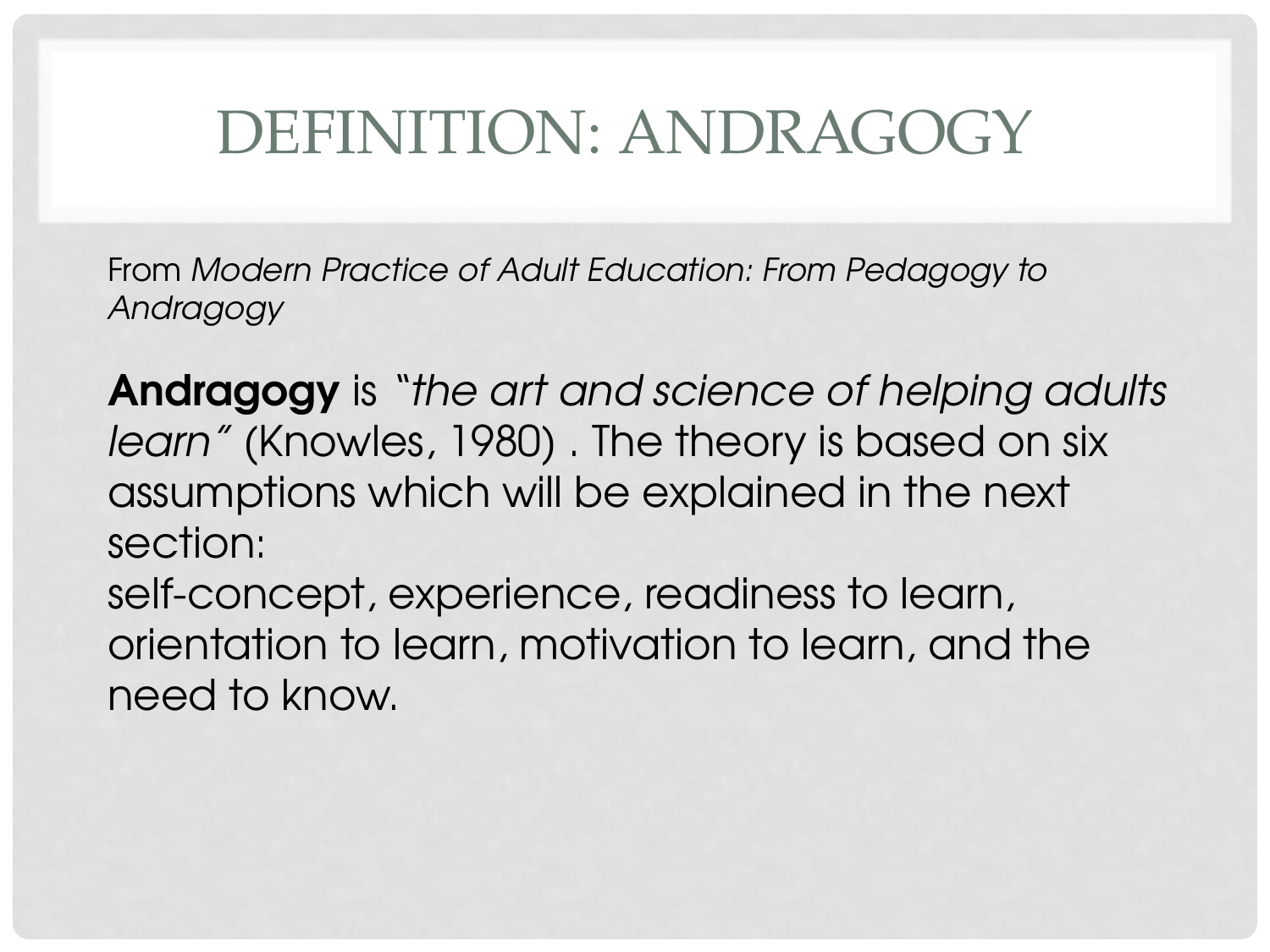

# Definition: Andragogy
From Modern Practice of Adult Education: From Pedagogy to Andragogy

Andragogy is “the art and science of helping adults learn” (Knowles, 1980) . The theory is based on six assumptions which will be explained in the next section:
self-concept, experience, readiness to learn, orientation to learn, motivation to learn, and the need to know.